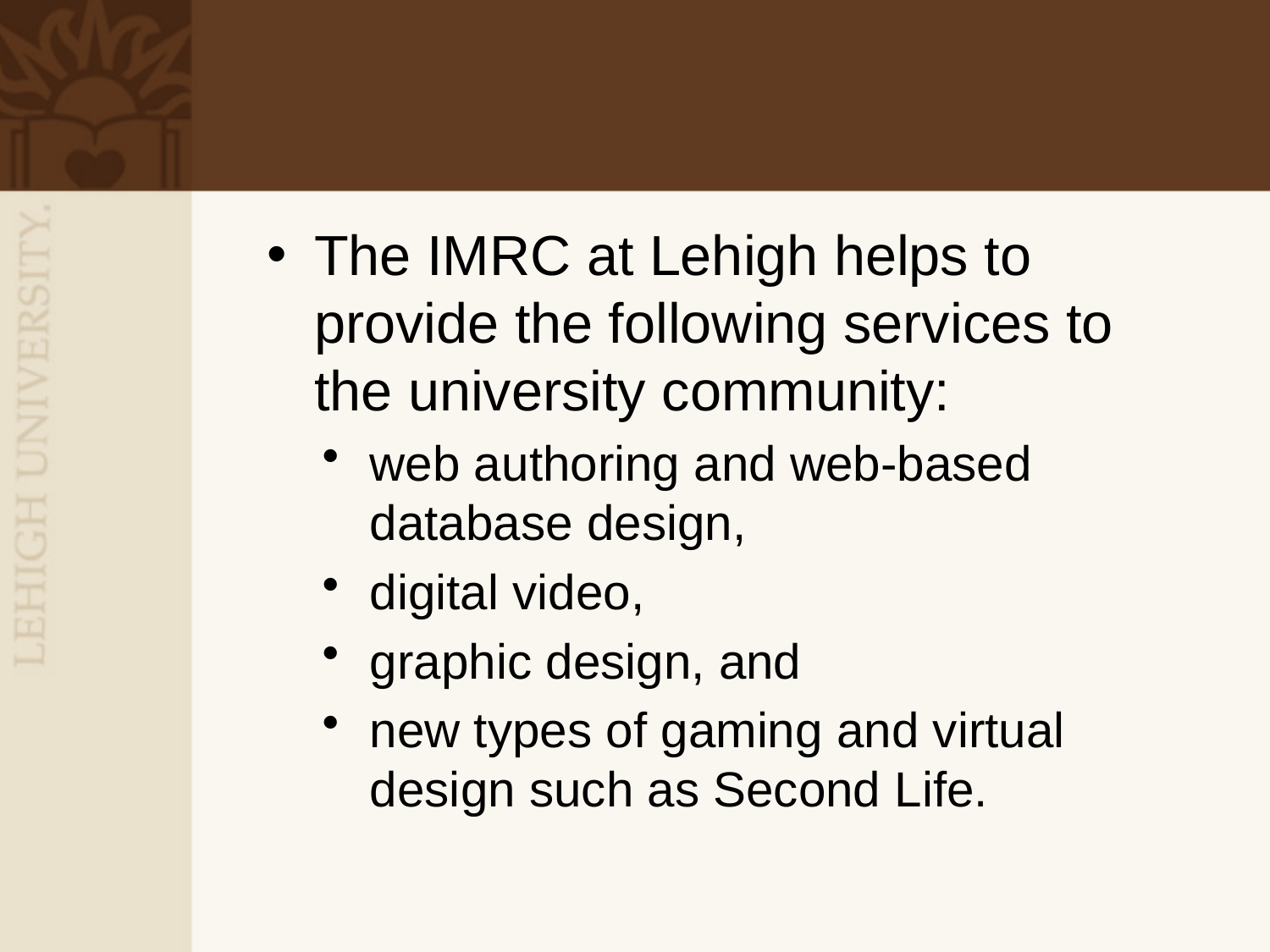

The IMRC at Lehigh helps to provide the following services to the university community:
web authoring and web-based database design,
digital video,
graphic design, and
new types of gaming and virtual design such as Second Life.